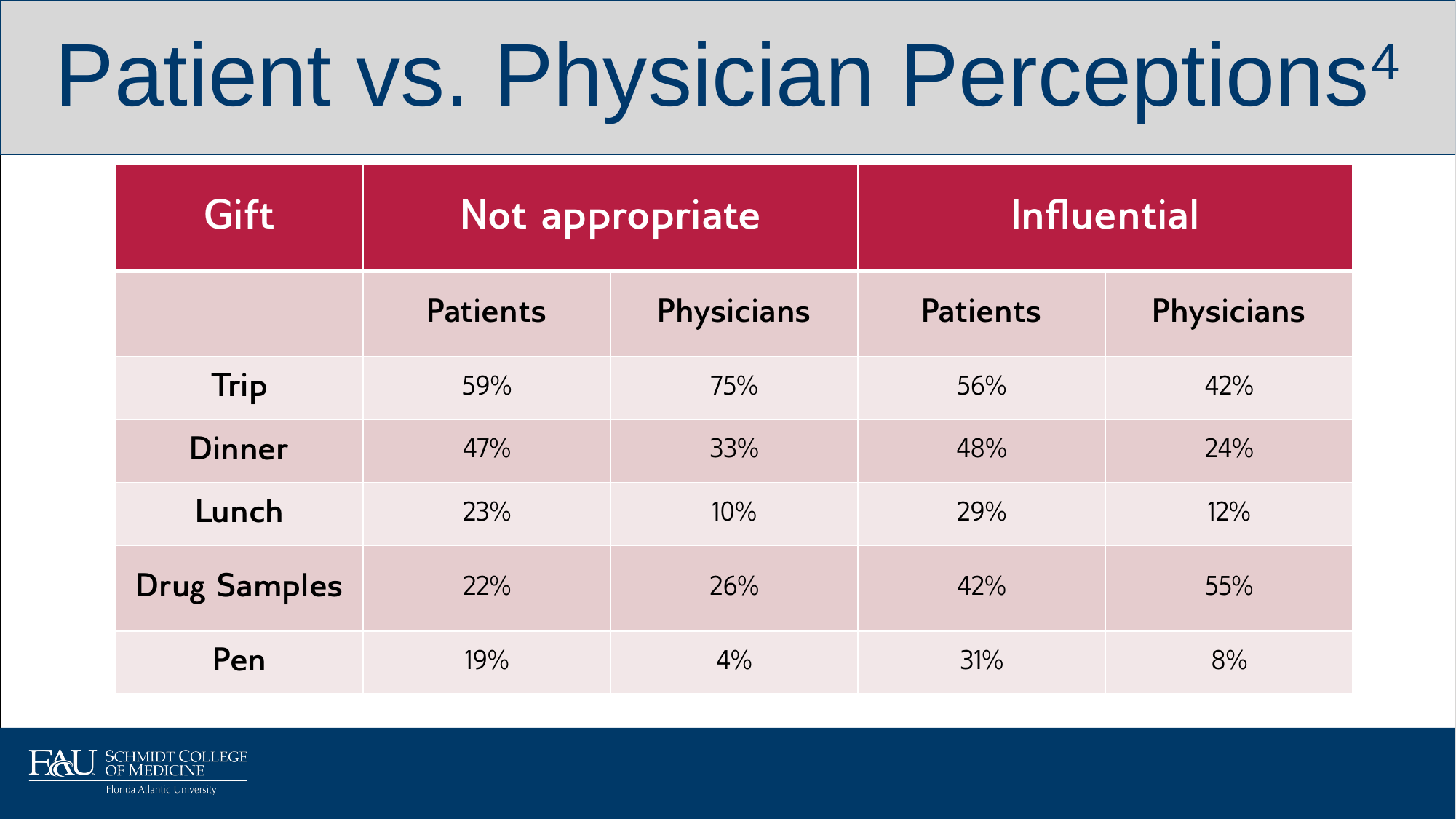

# Patient vs. Physician Perceptions4
| Gift | Not appropriate |  | Influential |  |
| --- | --- | --- | --- | --- |
|  | Patients | Physicians | Patients | Physicians |
| Trip | 59% | 75% | 56% | 42% |
| Dinner | 47% | 33% | 48% | 24% |
| Lunch | 23% | 10% | 29% | 12% |
| Drug Samples | 22% | 26% | 42% | 55% |
| Pen | 19% | 4% | 31% | 8% |